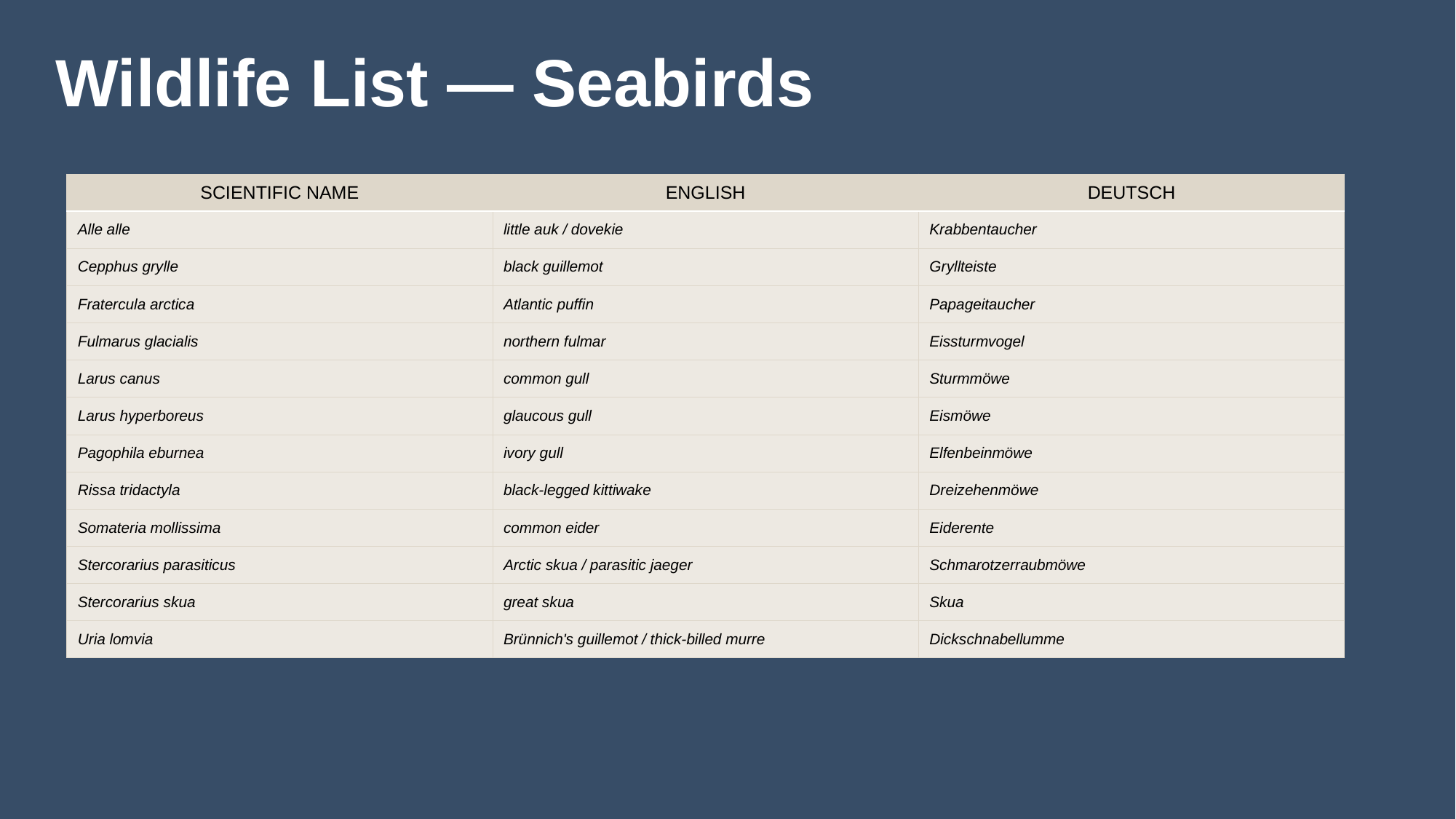

Wildlife List — Seabirds
| SCIENTIFIC NAME | ENGLISH | DEUTSCH |
| --- | --- | --- |
| Alle alle | little auk / dovekie | Krabbentaucher |
| Cepphus grylle | black guillemot | Gryllteiste |
| Fratercula arctica | Atlantic puffin | Papageitaucher |
| Fulmarus glacialis | northern fulmar | Eissturmvogel |
| Larus canus | common gull | Sturmmöwe |
| Larus hyperboreus | glaucous gull | Eismöwe |
| Pagophila eburnea | ivory gull | Elfenbeinmöwe |
| Rissa tridactyla | black-legged kittiwake | Dreizehenmöwe |
| Somateria mollissima | common eider | Eiderente |
| Stercorarius parasiticus | Arctic skua / parasitic jaeger | Schmarotzerraubmöwe |
| Stercorarius skua | great skua | Skua |
| Uria lomvia | Brünnich's guillemot / thick-billed murre | Dickschnabellumme |